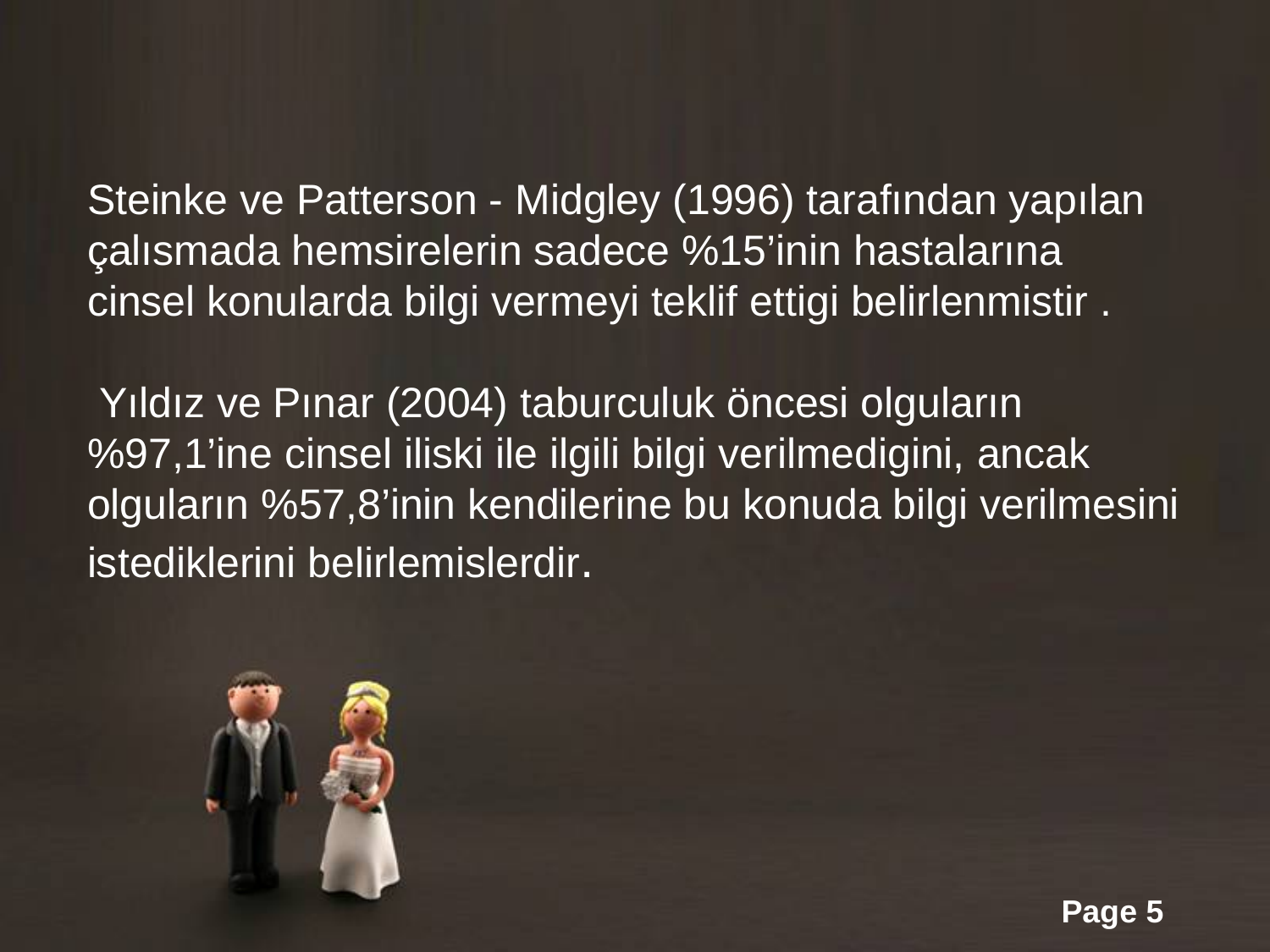

Steinke ve Patterson - Midgley (1996) tarafından yapılan çalısmada hemsirelerin sadece %15’inin hastalarına cinsel konularda bilgi vermeyi teklif ettigi belirlenmistir .

 Yıldız ve Pınar (2004) taburculuk öncesi olguların %97,1’ine cinsel iliski ile ilgili bilgi verilmedigini, ancak olguların %57,8’inin kendilerine bu konuda bilgi verilmesini istediklerini belirlemislerdir.